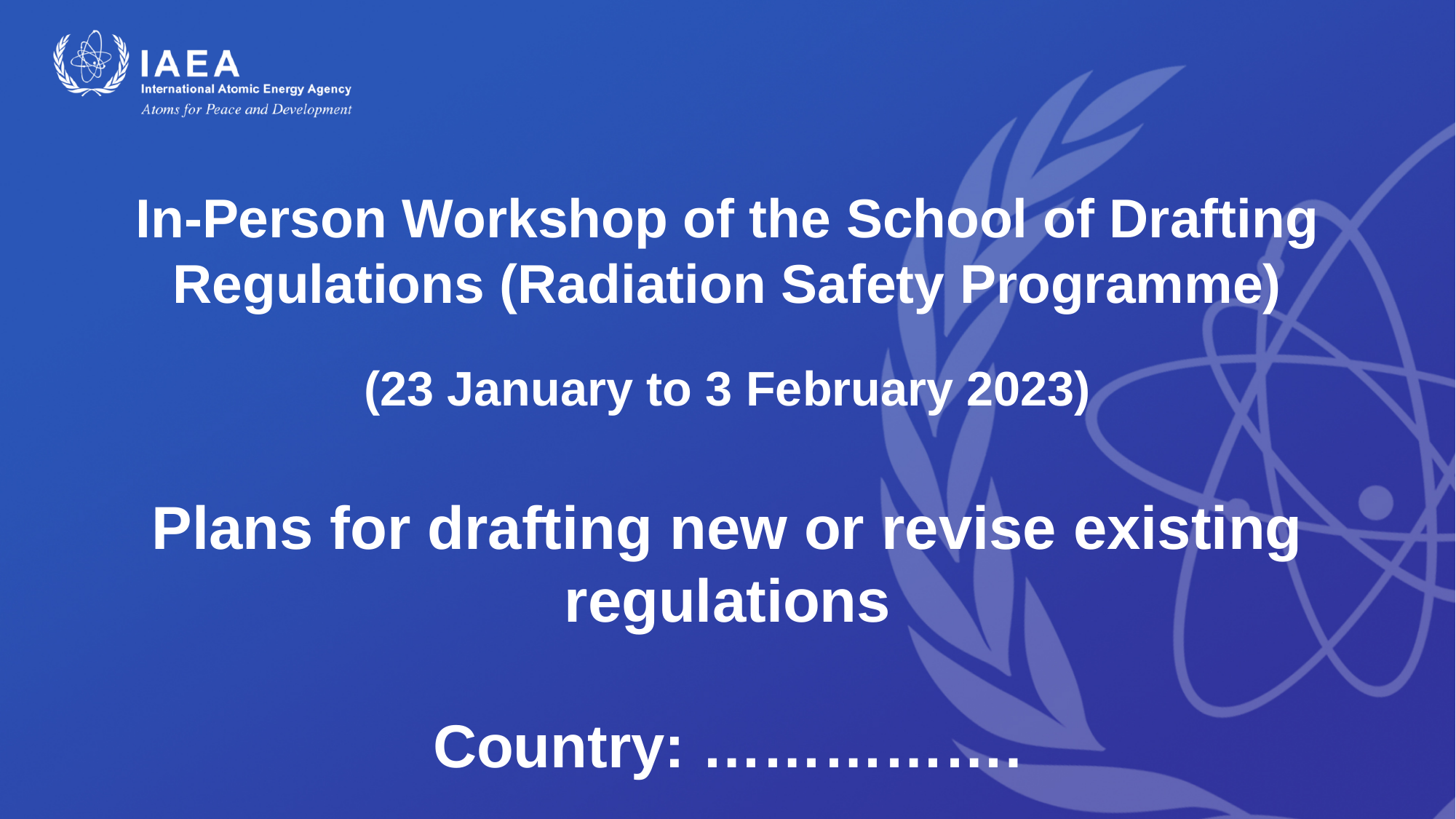

In-Person Workshop of the School of Drafting Regulations (Radiation Safety Programme)

(23 January to 3 February 2023)

Plans for drafting new or revise existing regulations

Country: …………….